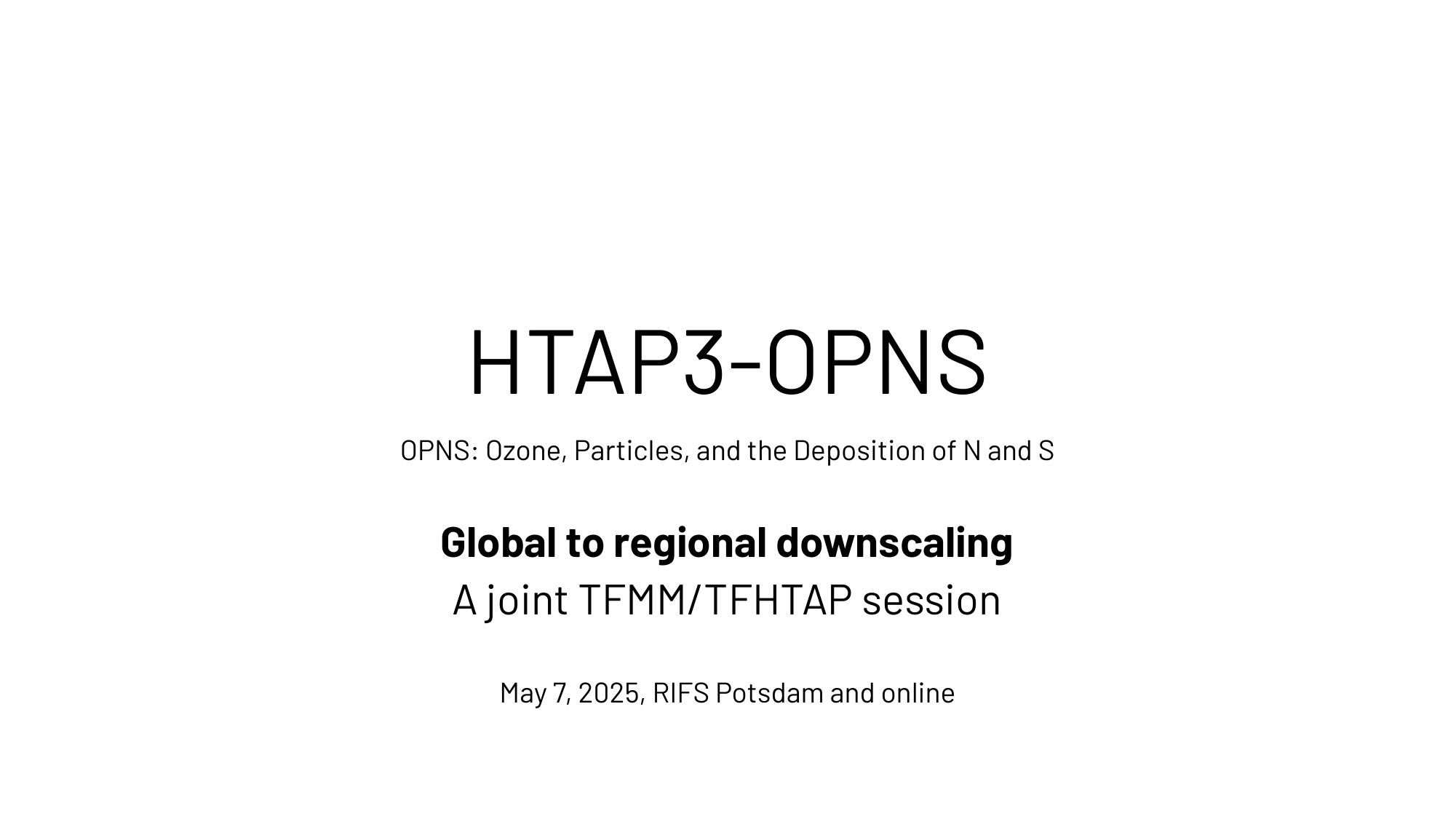

# HTAP3-OPNS
OPNS: Ozone, Particles, and the Deposition of N and S

Global to regional downscaling
A joint TFMM/TFHTAP session

May 7, 2025, RIFS Potsdam and online